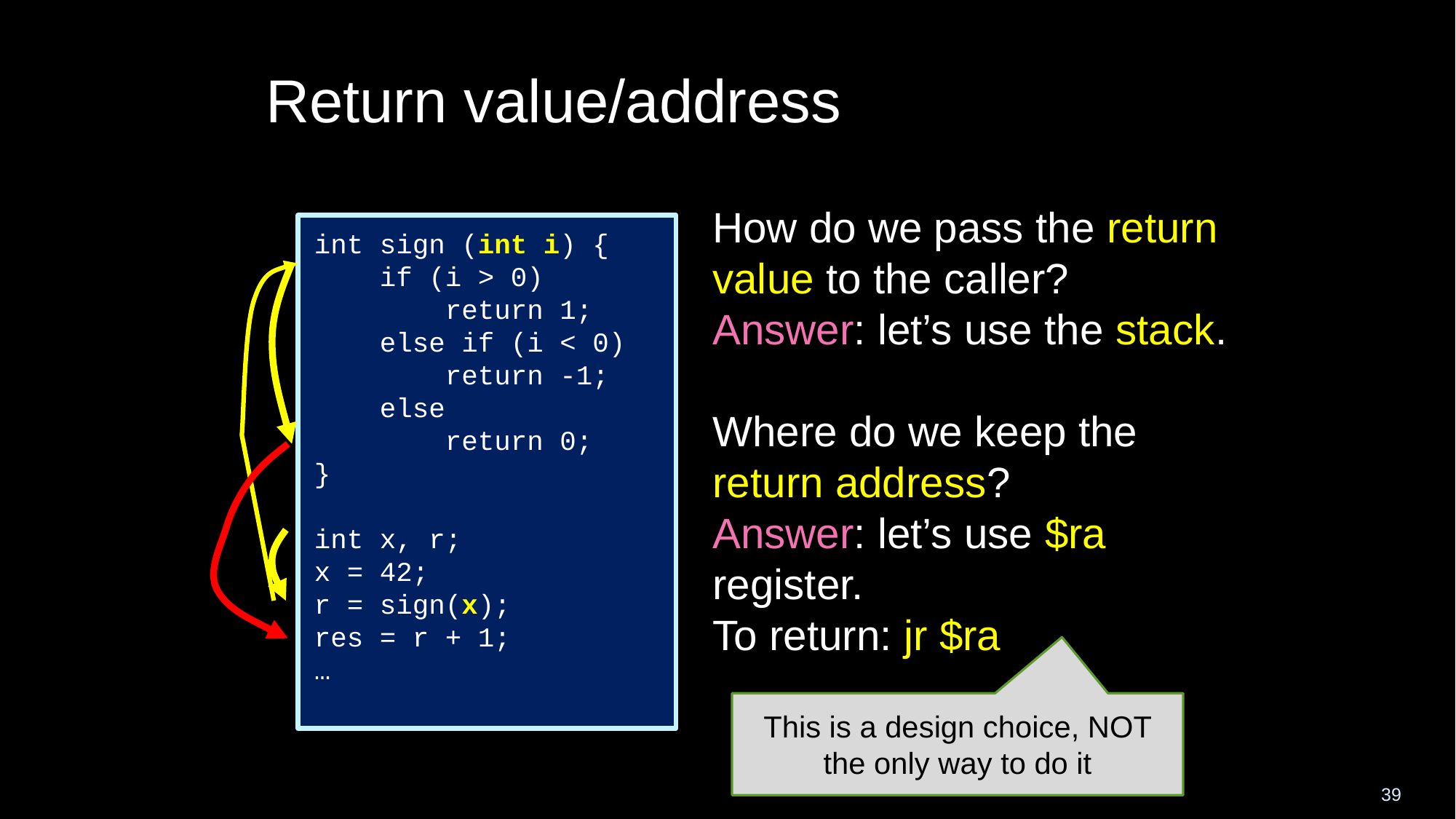

Return value/address
How do we pass the return value to the caller?
Answer: let’s use the stack.

Where do we keep the return address?
Answer: let’s use $ra register.
To return: jr $ra

 int sign (int i) {
     if (i > 0)
         return 1;
     else if (i < 0)
         return -1;
     else
         return 0;
 }

 int x, r;
 x = 42;
 r = sign(x);
 res = r + 1;
 …

This is a design choice, NOT the only way to do it
39